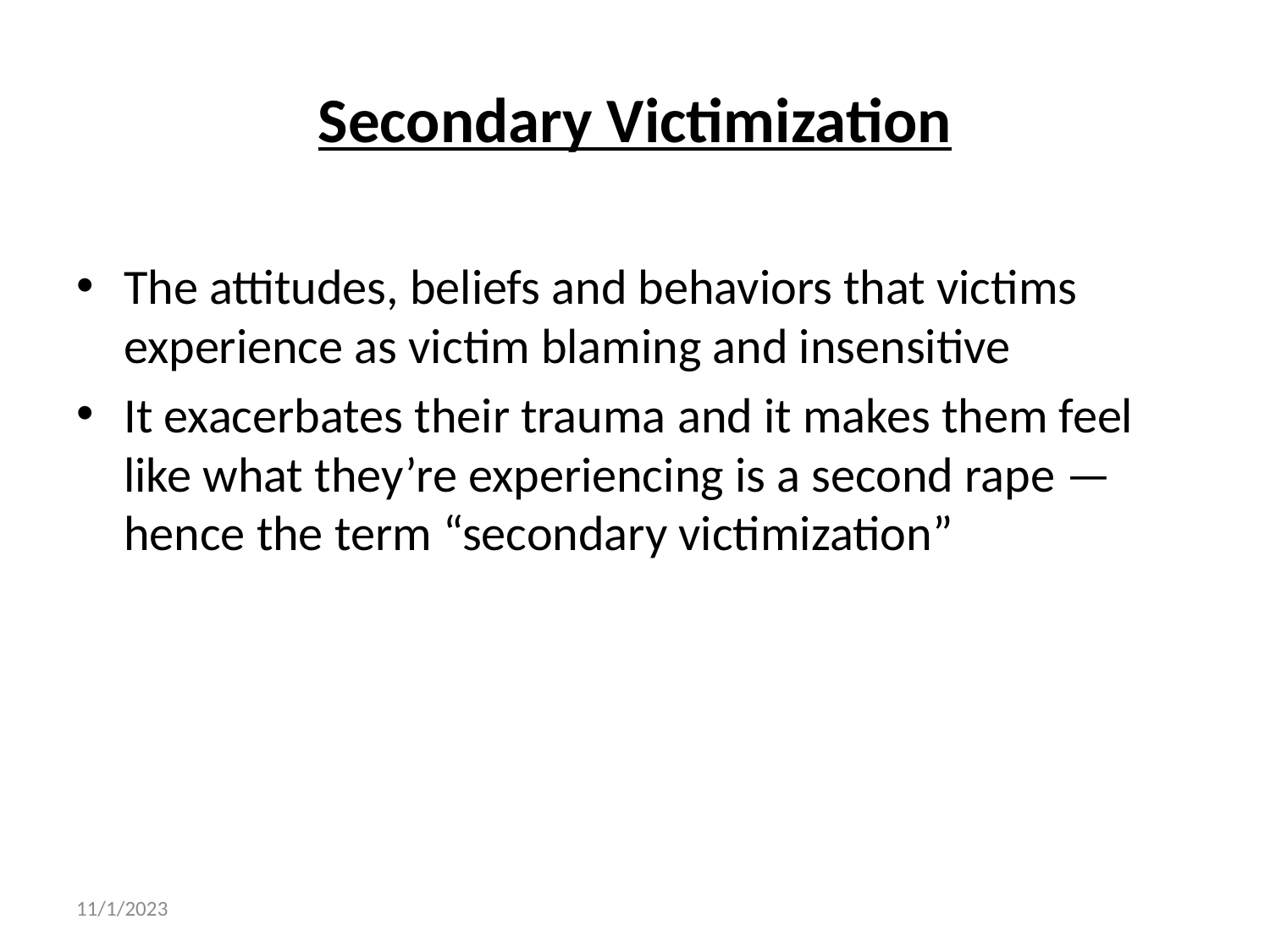

# Secondary Victimization

The attitudes, beliefs and behaviors that victims experience as victim blaming and insensitive
It exacerbates their trauma and it makes them feel like what they’re experiencing is a second rape — hence the term “secondary victimization”

11/1/2023